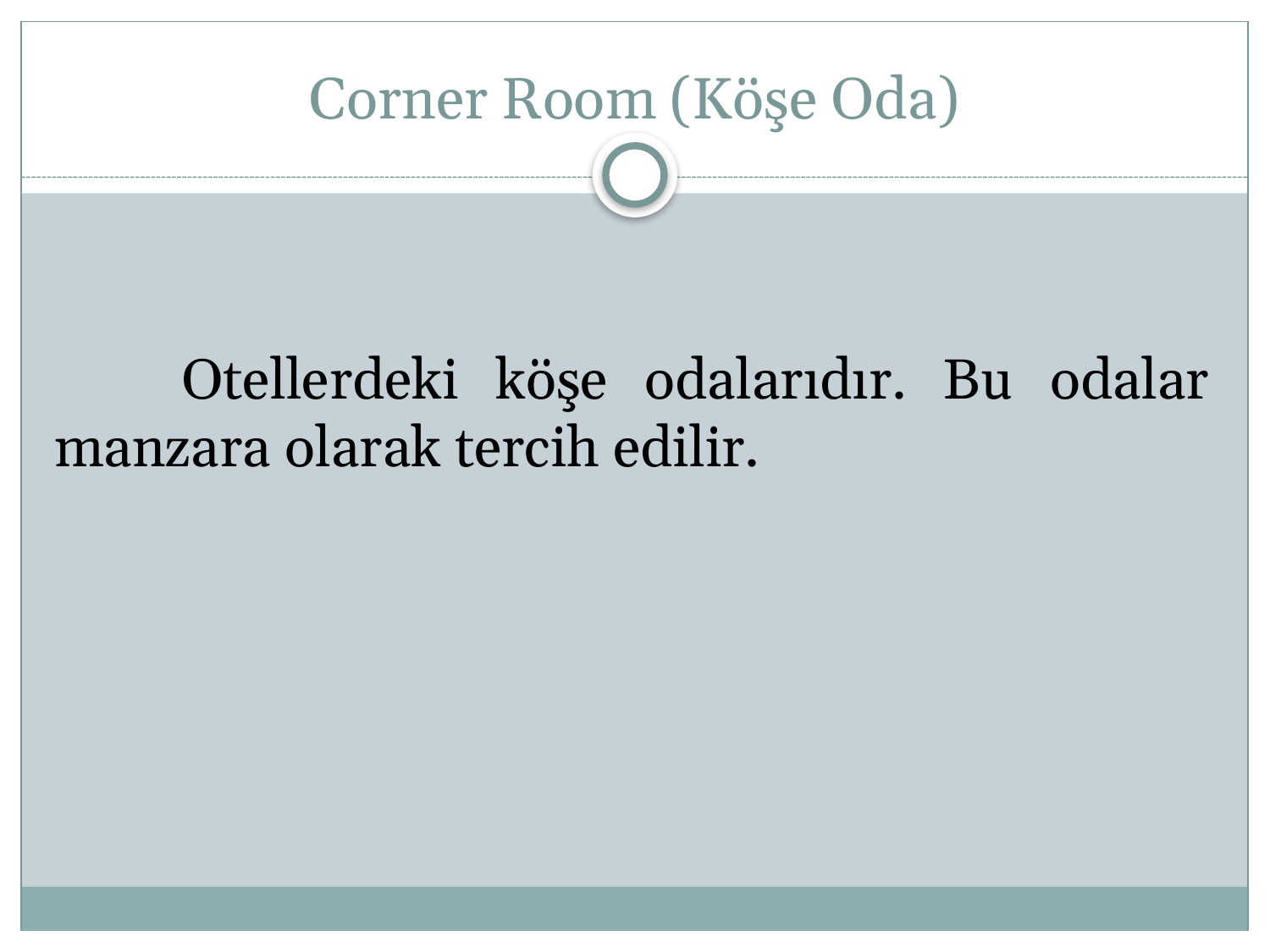

# Corner Room (Köşe Oda)
	Otellerdeki köşe odalarıdır. Bu odalar manzara olarak tercih edilir.